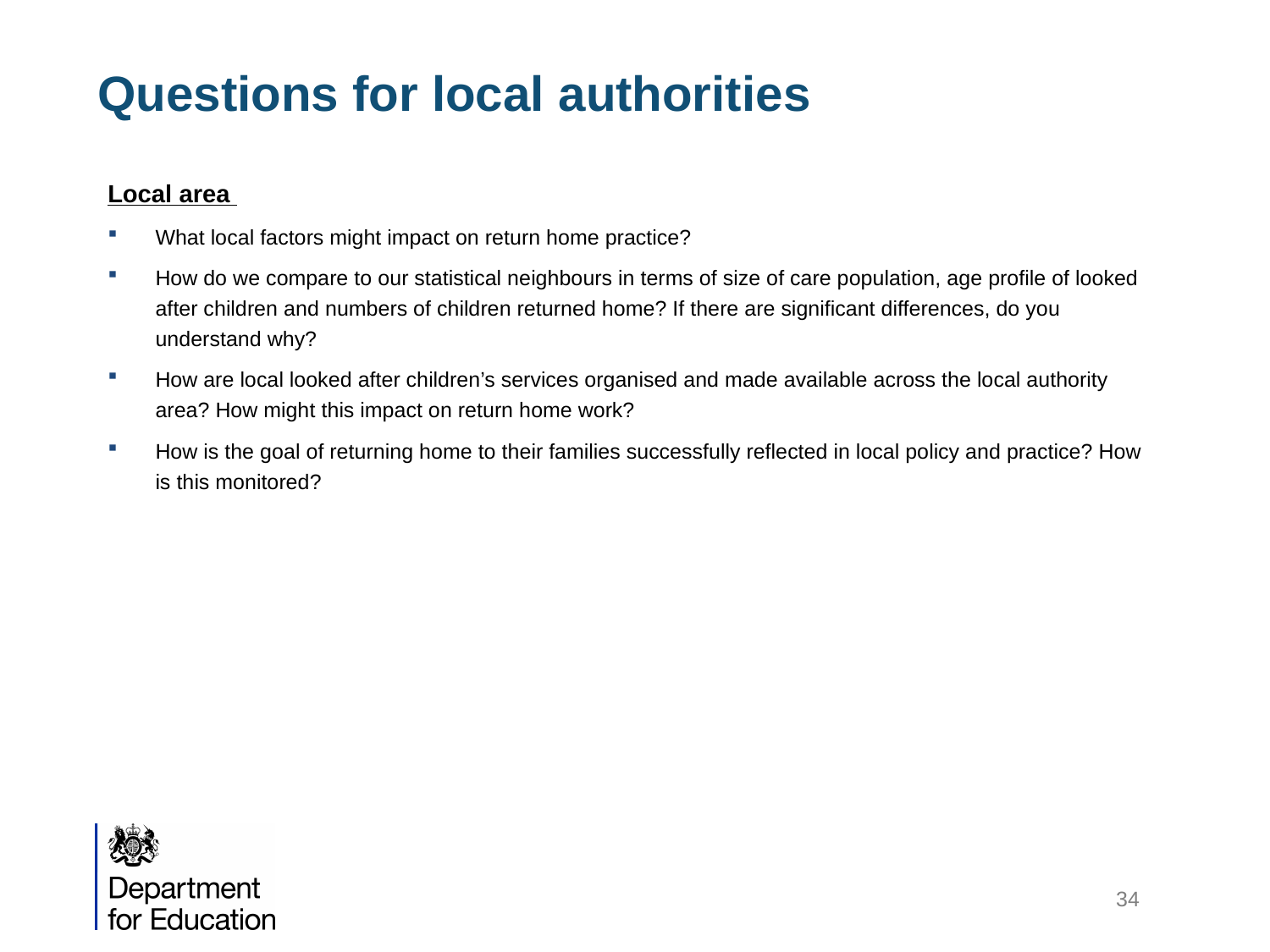

# Questions for local authorities
Local area
What local factors might impact on return home practice?
How do we compare to our statistical neighbours in terms of size of care population, age profile of looked after children and numbers of children returned home? If there are significant differences, do you understand why?
How are local looked after children’s services organised and made available across the local authority area? How might this impact on return home work?
How is the goal of returning home to their families successfully reflected in local policy and practice? How is this monitored?

34